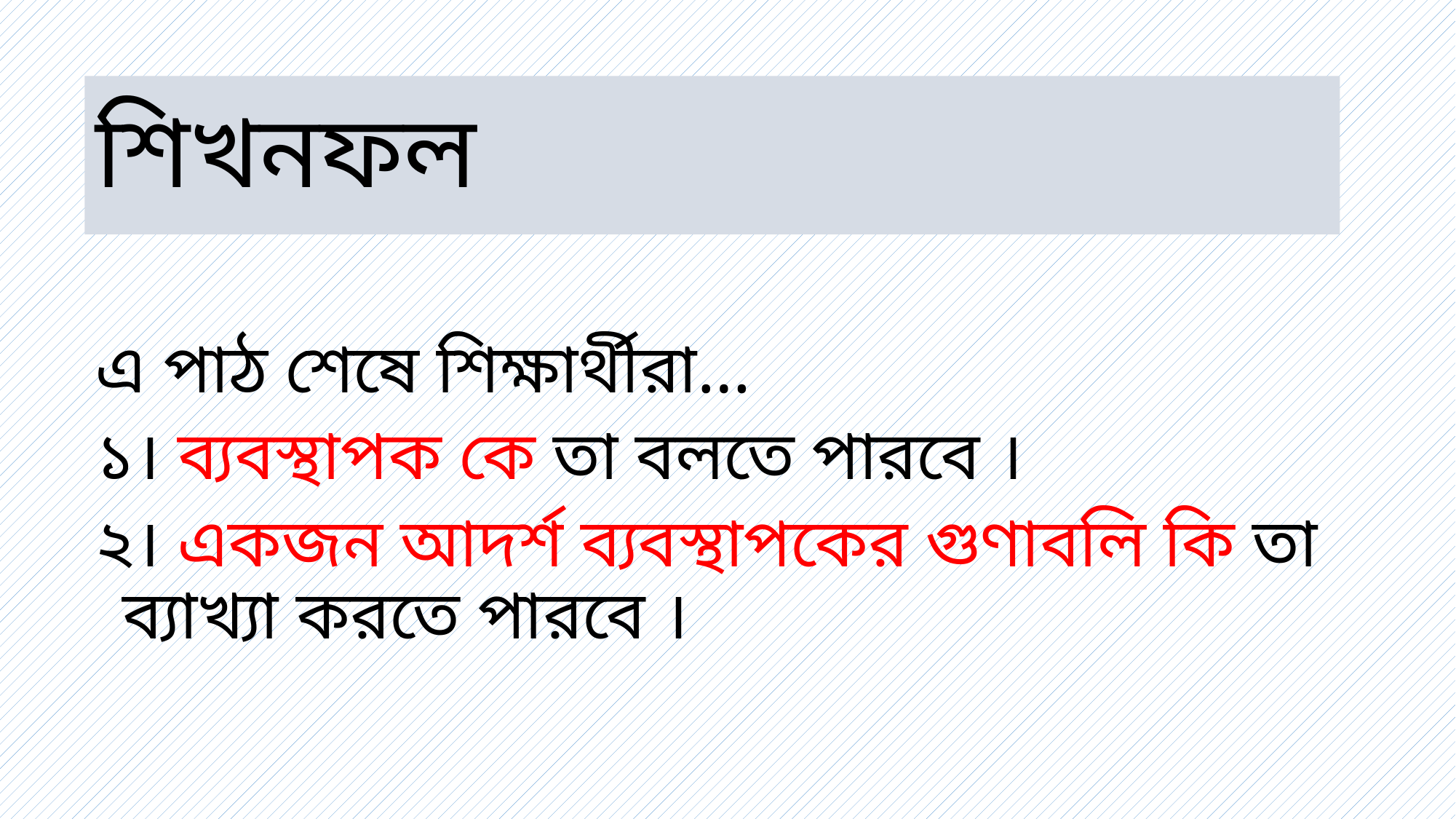

# শিখনফল

এ পাঠ শেষে শিক্ষার্থীরা…
১। ব্যবস্থাপক কে তা বলতে পারবে ।
২। একজন আদর্শ ব্যবস্থাপকের গুণাবলি কি তা ব্যাখ্যা করতে পারবে ।